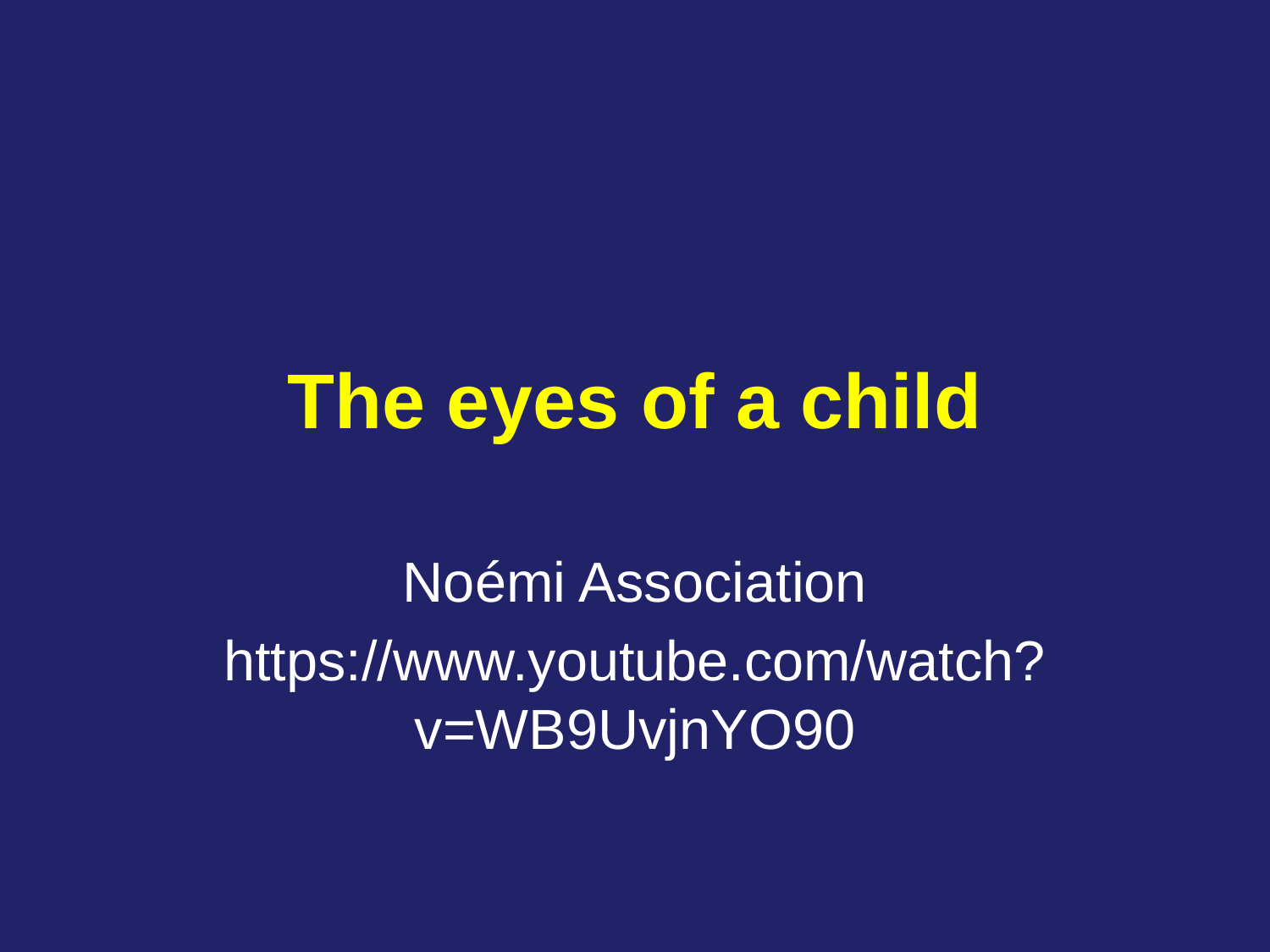

# The eyes of a child
Noémi Association
https://www.youtube.com/watch?v=WB9UvjnYO90